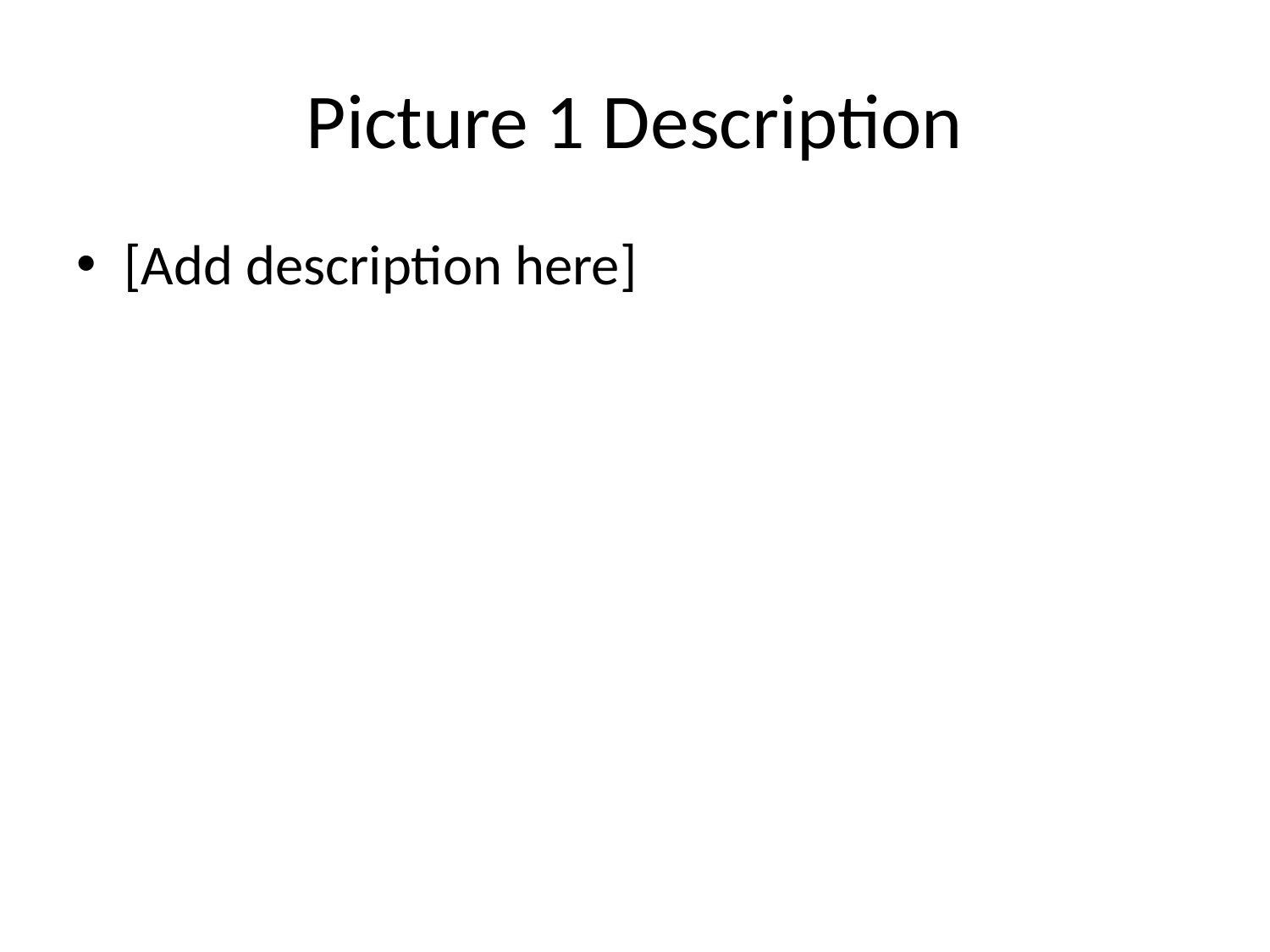

# Picture 1 Description
[Add description here]